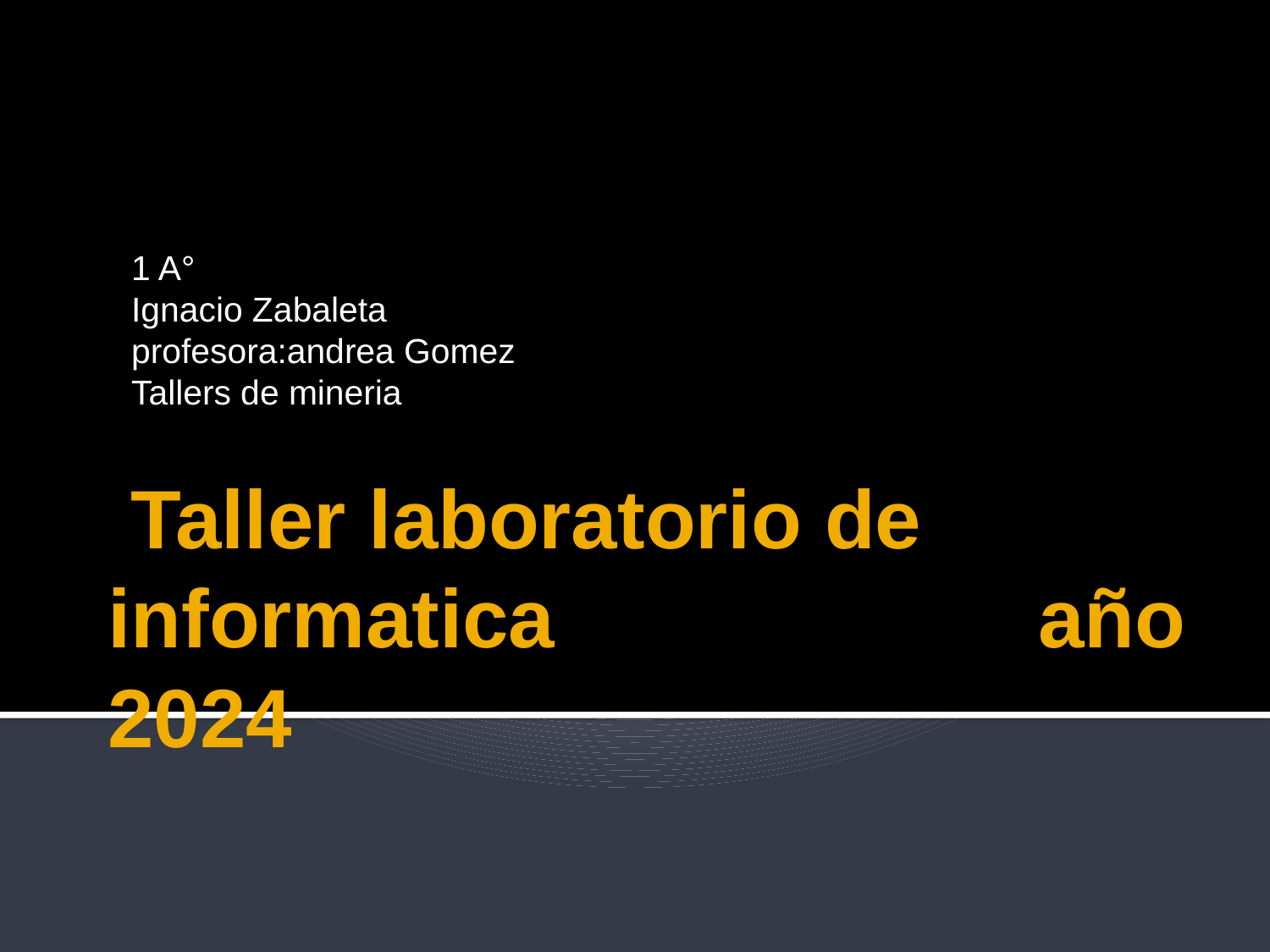

1 A°                                                                                                    Ignacio Zabaleta
profesora:andrea Gomez
Tallers de mineria

# Taller laboratorio de informatica                     año 2024